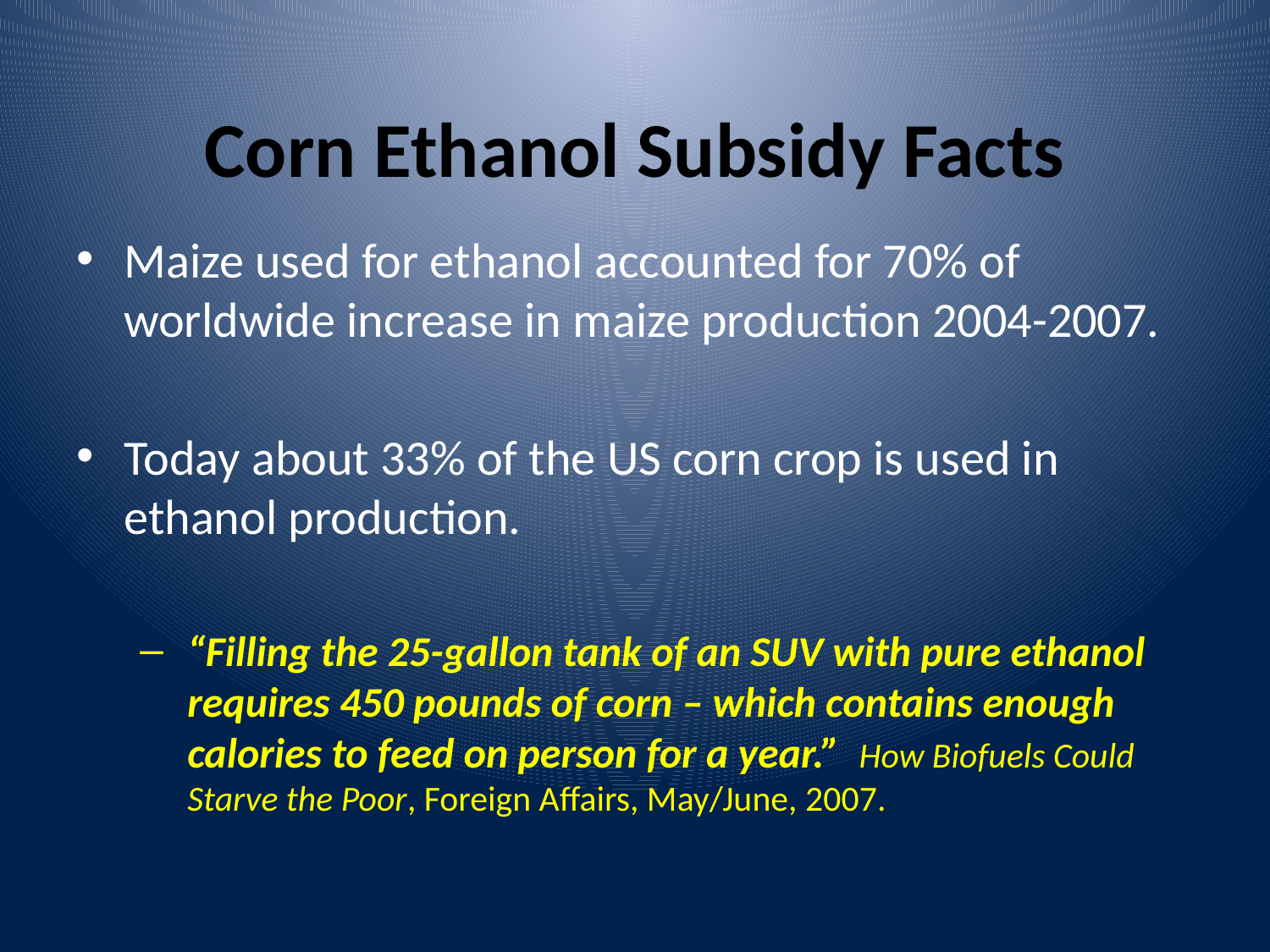

# Corn Ethanol Subsidy Facts
Maize used for ethanol accounted for 70% of worldwide increase in maize production 2004-2007.

Today about 33% of the US corn crop is used in ethanol production.

“Filling the 25-gallon tank of an SUV with pure ethanol requires 450 pounds of corn – which contains enough calories to feed on person for a year.”  How Biofuels Could Starve the Poor, Foreign Affairs, May/June, 2007.